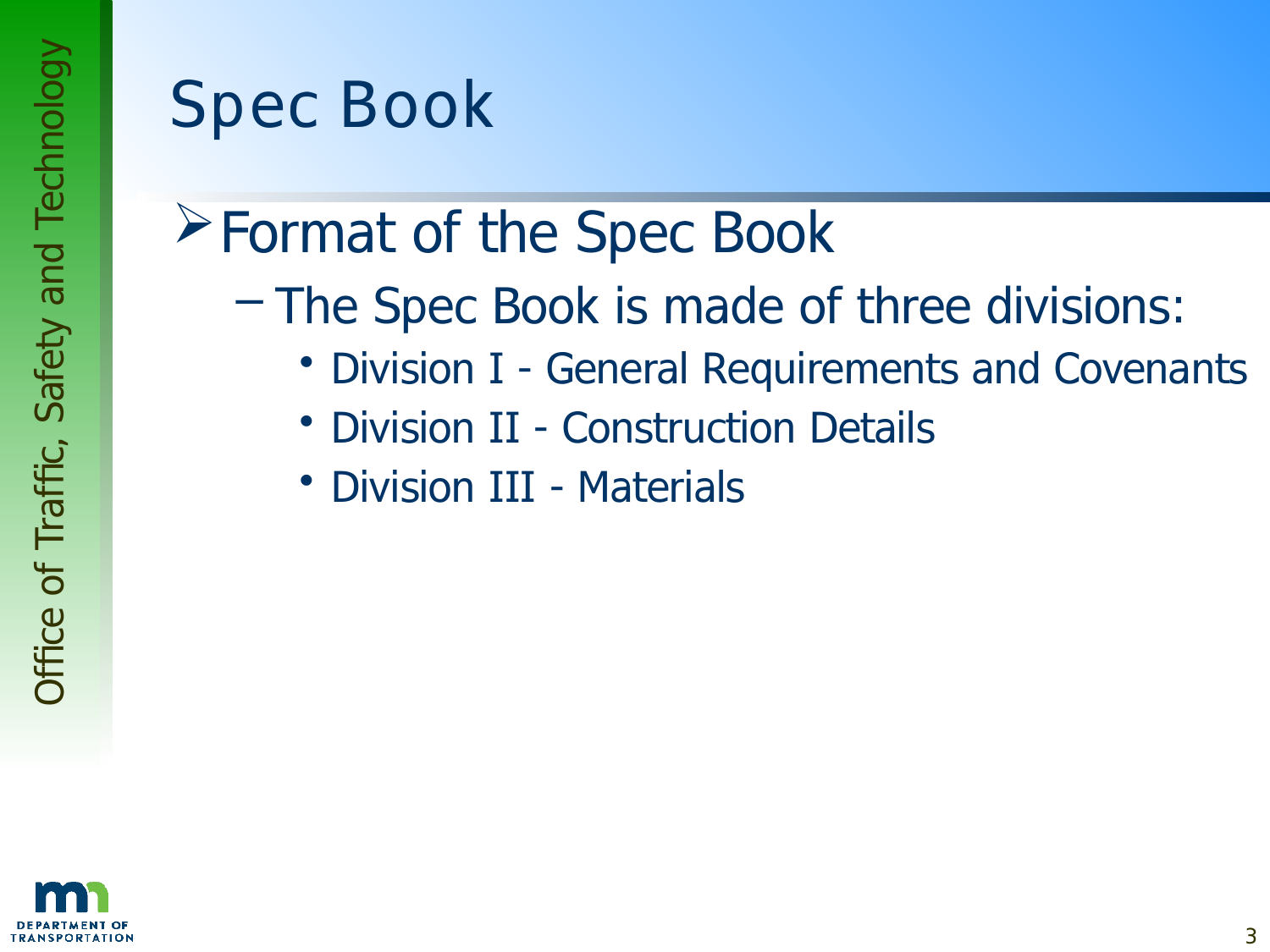

# Spec Book
Format of the Spec Book
The Spec Book is made of three divisions:
Division I - General Requirements and Covenants
Division II - Construction Details
Division III - Materials
3